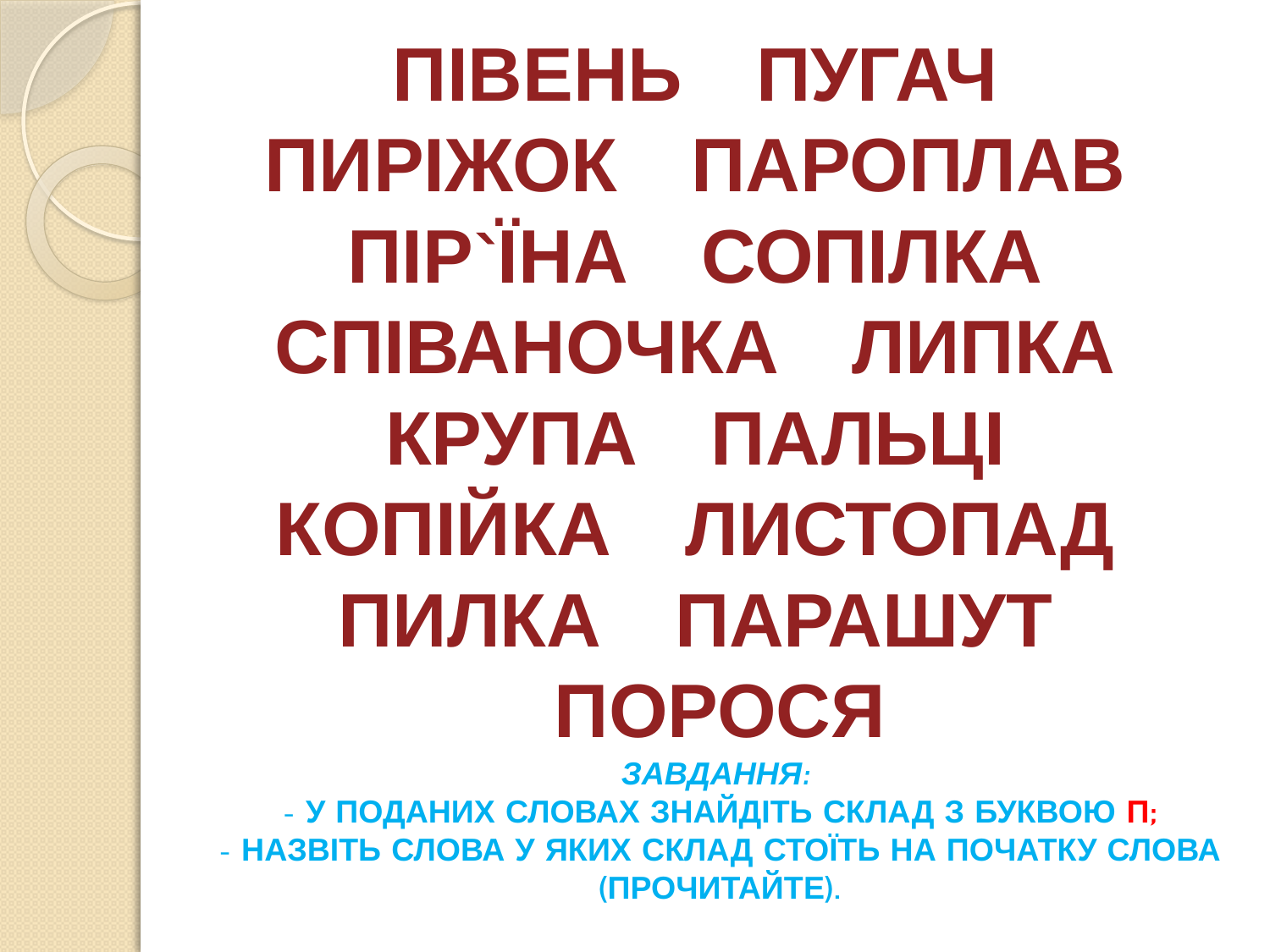

# ПІВЕНЬ   ПУГАЧ   ПИРІЖОК   ПАРОПЛАВ   ПІР`ЇНА   СОПІЛКА   СПІВАНОЧКА   ЛИПКА   КРУПА   ПАЛЬЦІ   КОПІЙКА   ЛИСТОПАД   ПИЛКА   ПАРАШУТ   ПОРОСЯ ЗАВДАННЯ: - У ПОДАНИХ СЛОВАХ ЗНАЙДІТЬ СКЛАД З БУКВОЮ П; - НАЗВІТЬ СЛОВА У ЯКИХ СКЛАД СТОЇТЬ НА ПОЧАТКУ СЛОВА (ПРОЧИТАЙТЕ).